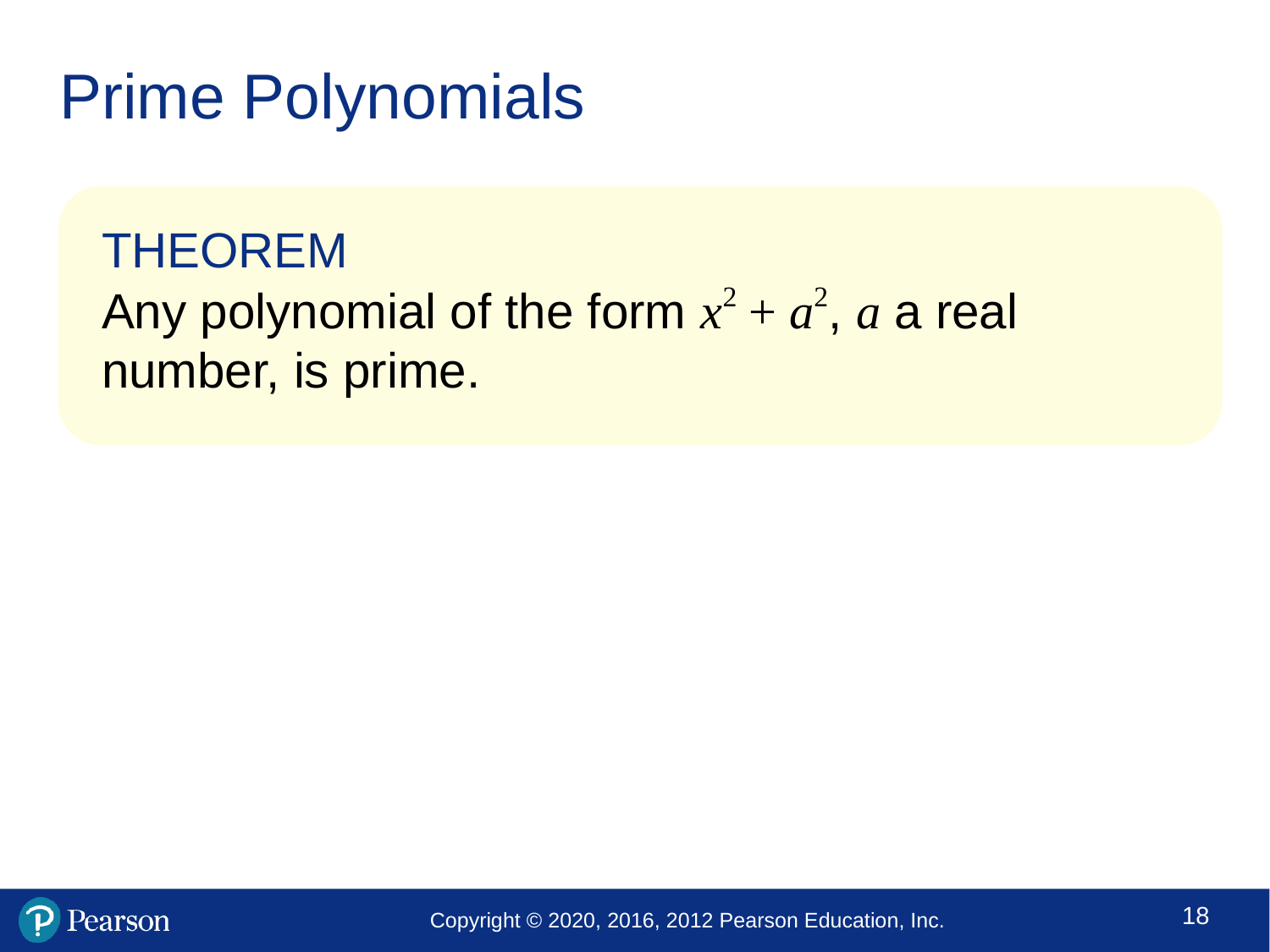

# Prime Polynomials

THEOREM
Any polynomial of the form x2 + a2, a a real number, is prime.